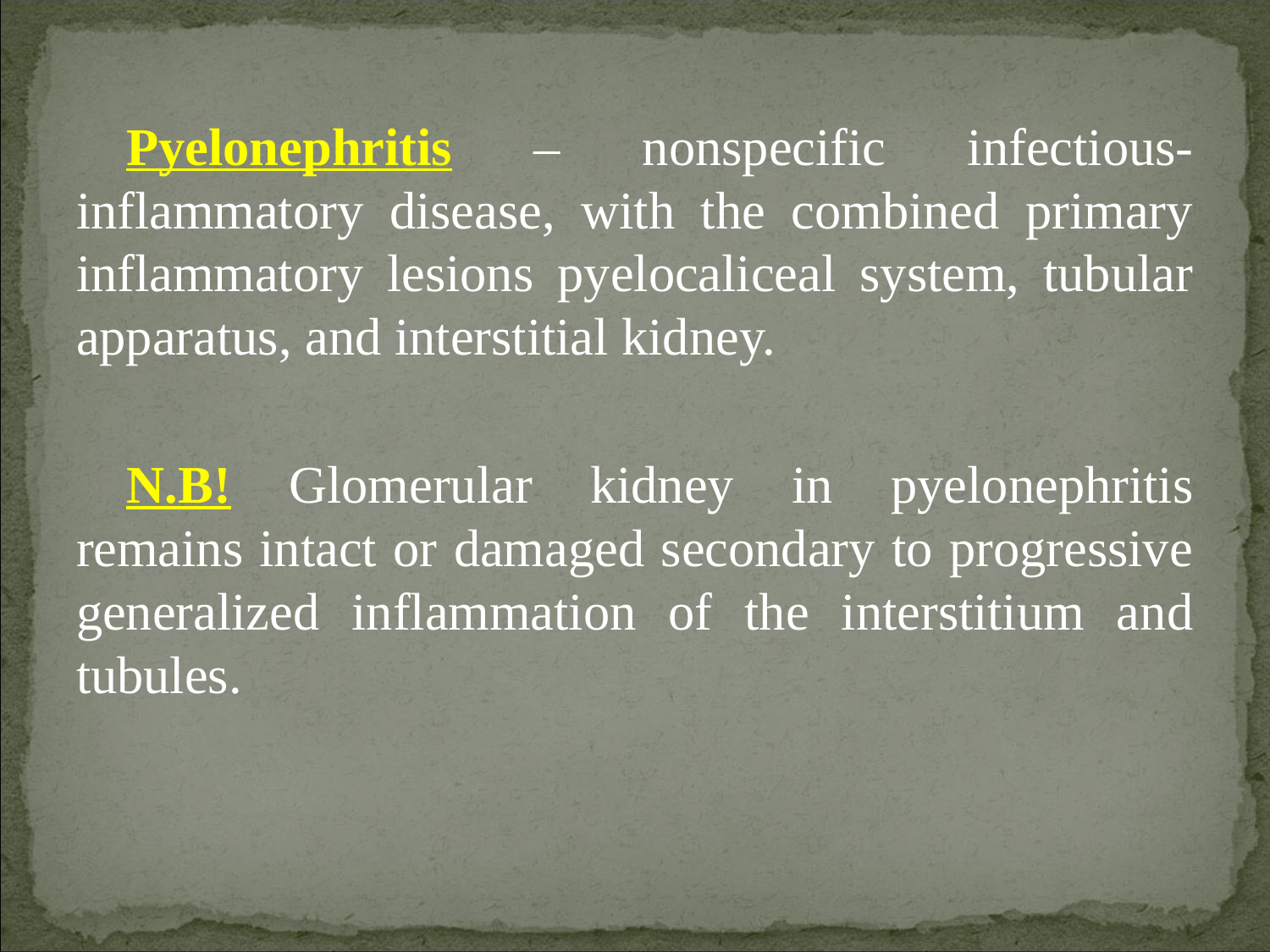

Pyelonephritis – nonspecific infectious-inflammatory disease, with the combined primary inflammatory lesions pyelocaliceal system, tubular apparatus, and interstitial kidney.

N.B! Glomerular kidney in pyelonephritis remains intact or damaged secondary to progressive generalized inflammation of the interstitium and tubules.